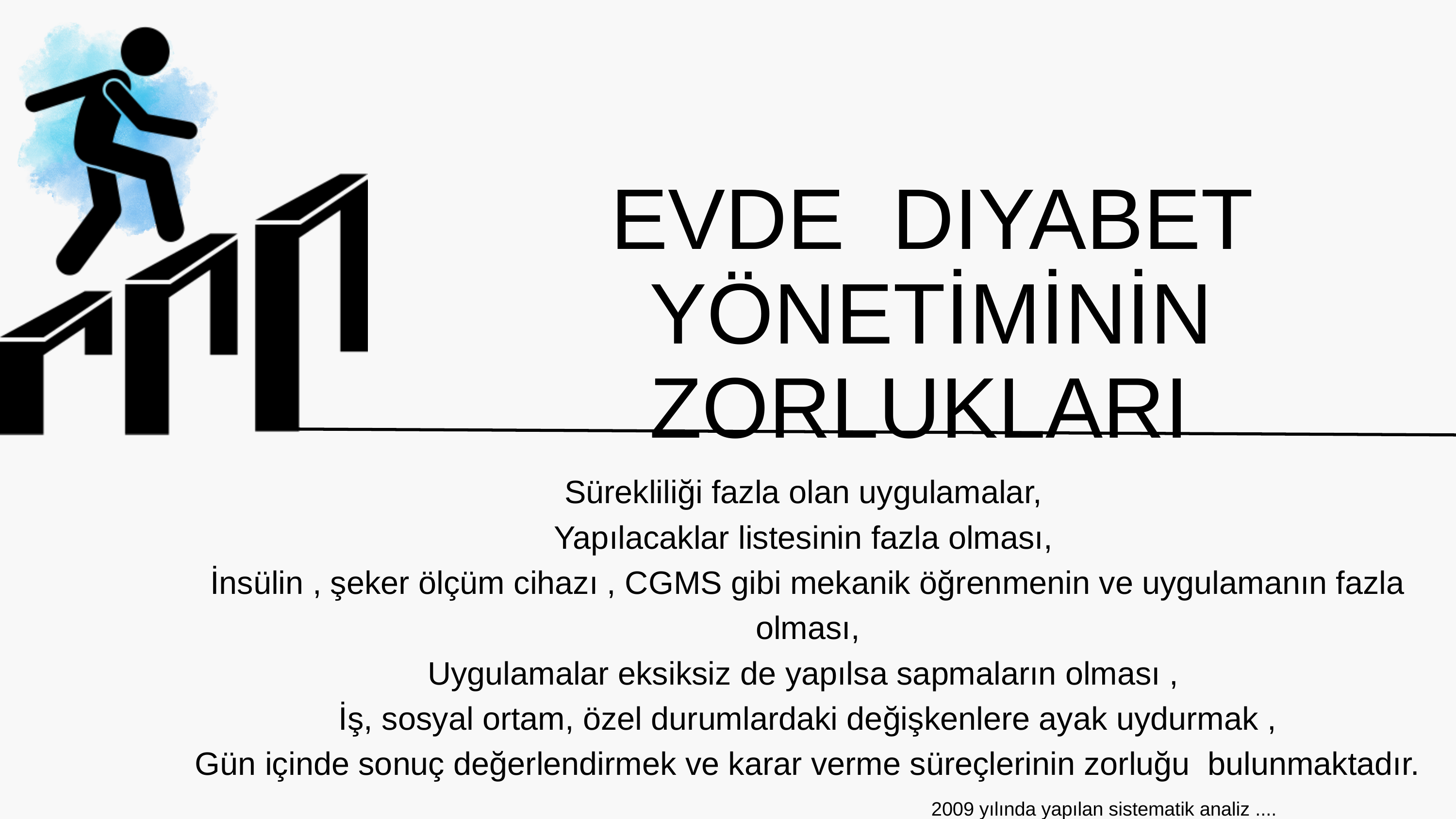

EVDE  DIYABET YÖNETİMİNİN ZORLUKLARI

Sürekliliği fazla olan uygulamalar,
Yapılacaklar listesinin fazla olması,
İnsülin , şeker ölçüm cihazı , CGMS gibi mekanik öğrenmenin ve uygulamanın fazla olması,
Uygulamalar eksiksiz de yapılsa sapmaların olması ,
İş, sosyal ortam, özel durumlardaki değişkenlere ayak uydurmak ,
Gün içinde sonuç değerlendirmek ve karar verme süreçlerinin zorluğu  bulunmaktadır.

2009 yılında yapılan sistematik analiz ....